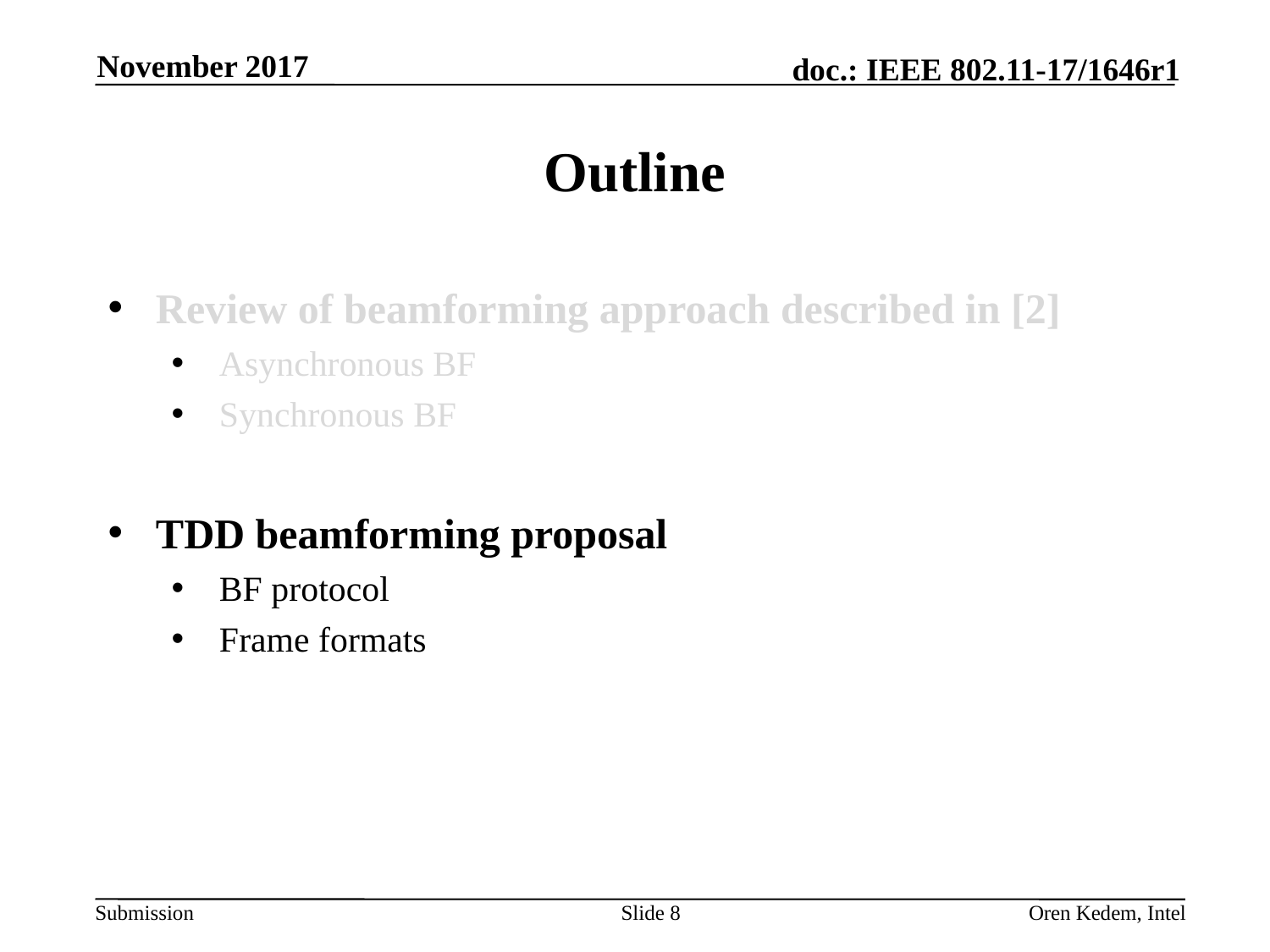

November 2017
# Outline
Review of beamforming approach described in [2]
Asynchronous BF
Synchronous BF

TDD beamforming proposal
BF protocol
Frame formats
Slide 8
Oren Kedem, Intel